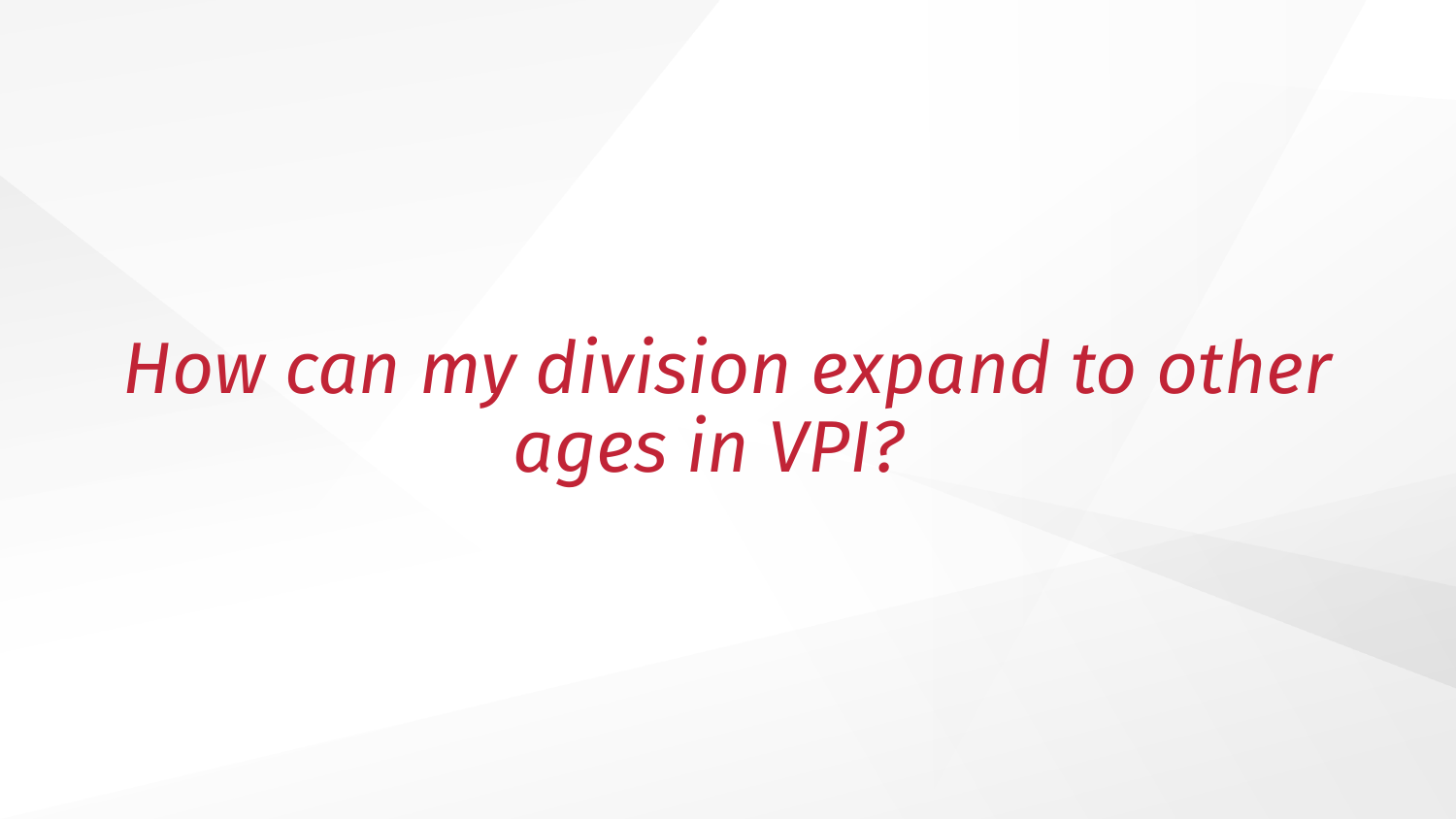

# How can my division expand to other ages in VPI?